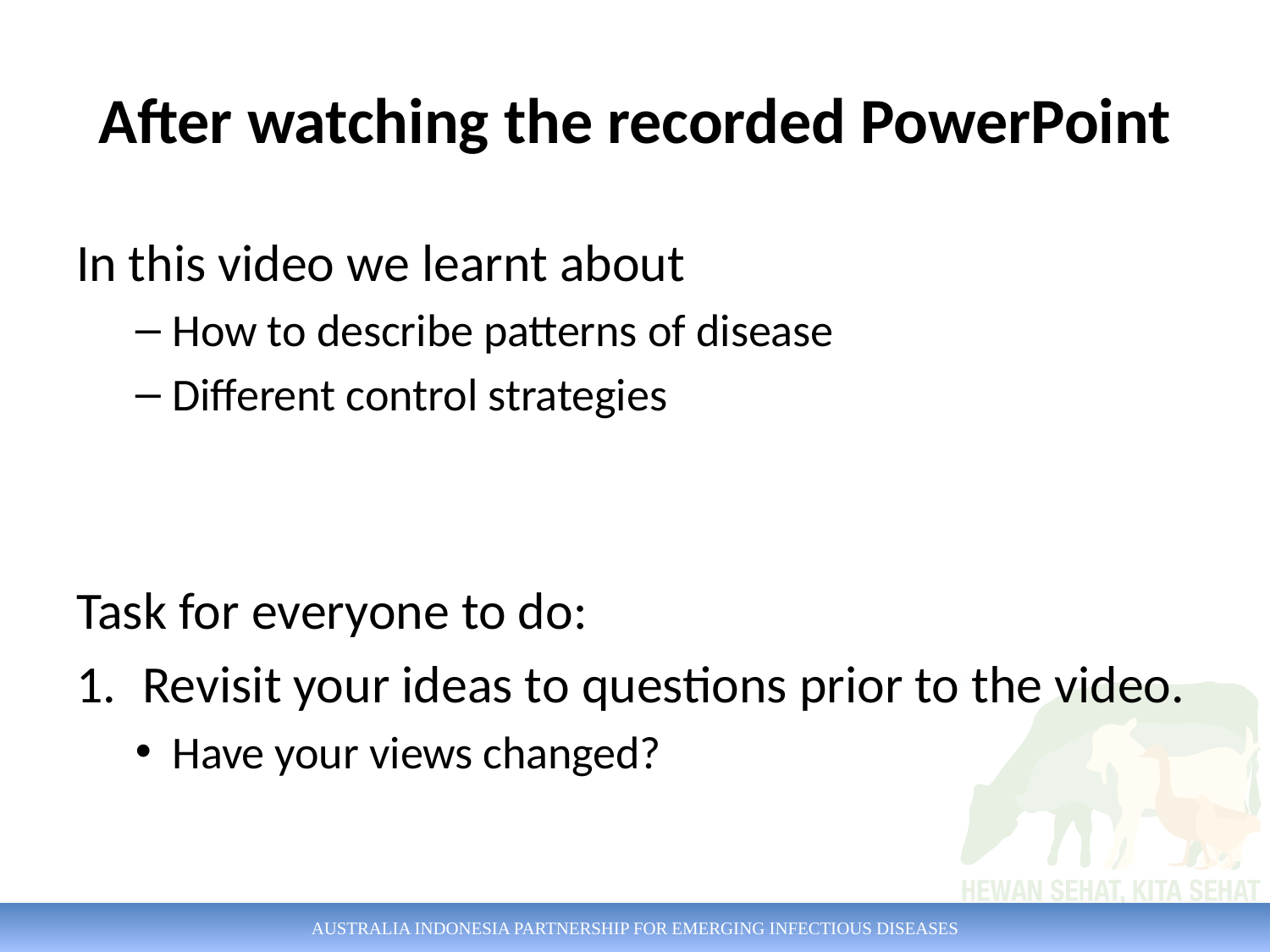

# After watching the recorded PowerPoint
In this video we learnt about
How to describe patterns of disease
Different control strategies

Task for everyone to do:
Revisit your ideas to questions prior to the video.
Have your views changed?